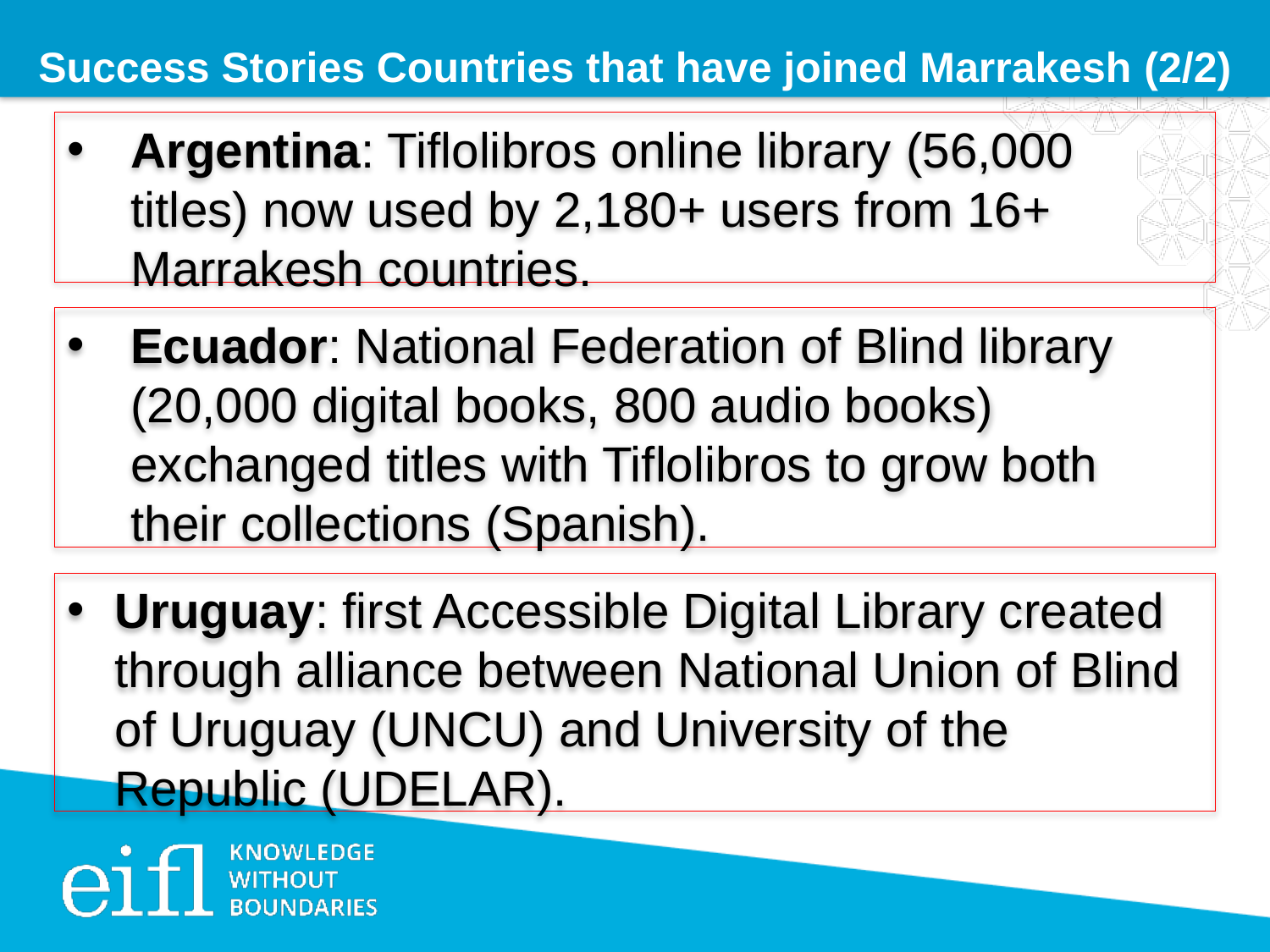

Success Stories Countries that have joined Marrakesh (2/2)
Argentina: Tiflolibros online library (56,000 titles) now used by 2,180+ users from 16+ Marrakesh countries.
Ecuador: National Federation of Blind library (20,000 digital books, 800 audio books) exchanged titles with Tiflolibros to grow both their collections (Spanish).

Uruguay: first Accessible Digital Library created through alliance between National Union of Blind of Uruguay (UNCU) and University of the Republic (UDELAR).